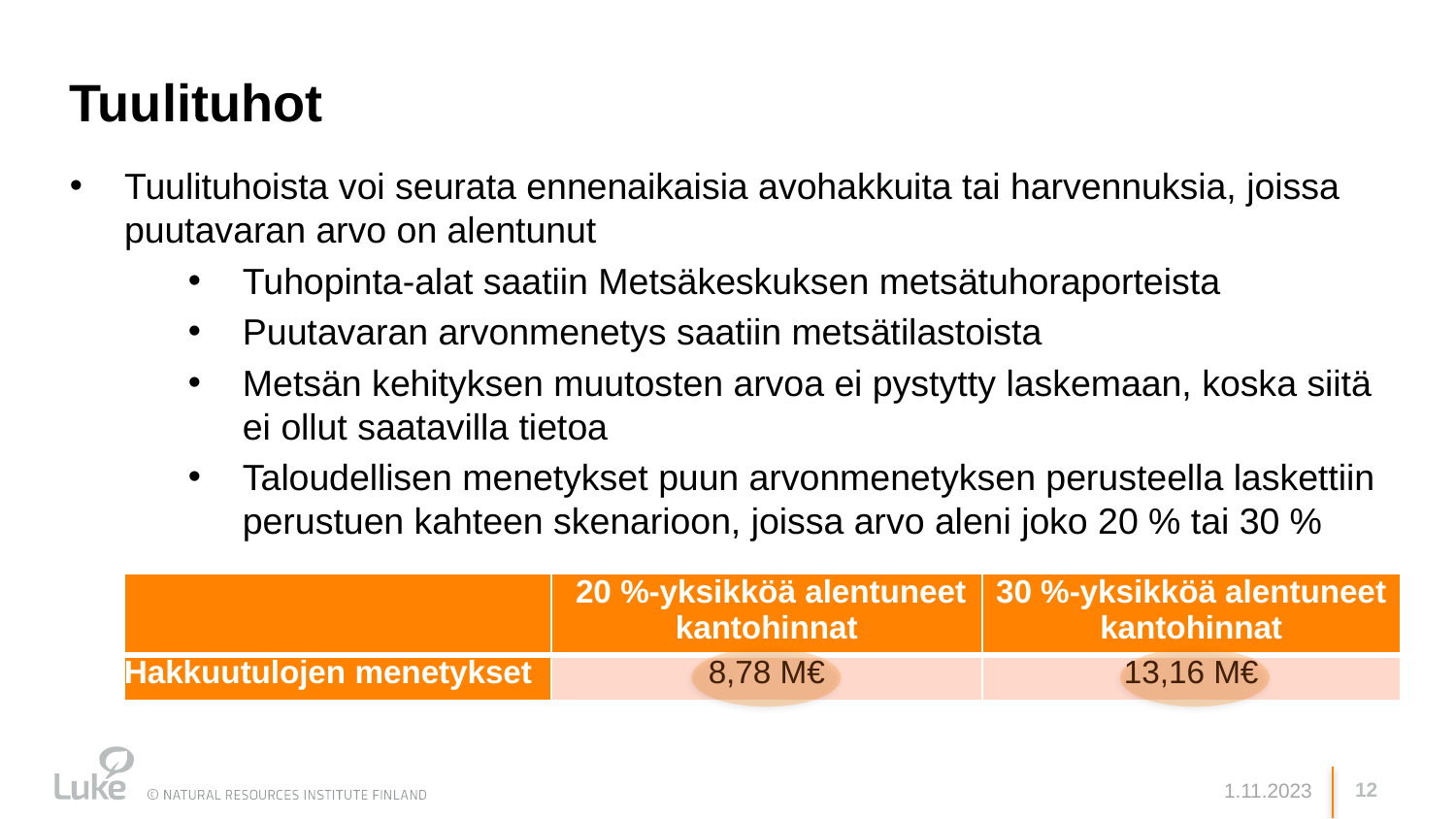

# Tuulituhot
Tuulituhoista voi seurata ennenaikaisia avohakkuita tai harvennuksia, joissa puutavaran arvo on alentunut
Tuhopinta-alat saatiin Metsäkeskuksen metsätuhoraporteista
Puutavaran arvonmenetys saatiin metsätilastoista
Metsän kehityksen muutosten arvoa ei pystytty laskemaan, koska siitä ei ollut saatavilla tietoa
Taloudellisen menetykset puun arvonmenetyksen perusteella laskettiin perustuen kahteen skenarioon, joissa arvo aleni joko 20 % tai 30 %

|  | 20 %-yksikköä alentuneet kantohinnat | 30 %-yksikköä alentuneet kantohinnat |
| --- | --- | --- |
| Hakkuutulojen menetykset | 8,78 M€ | 13,16 M€ |

1.11.2023